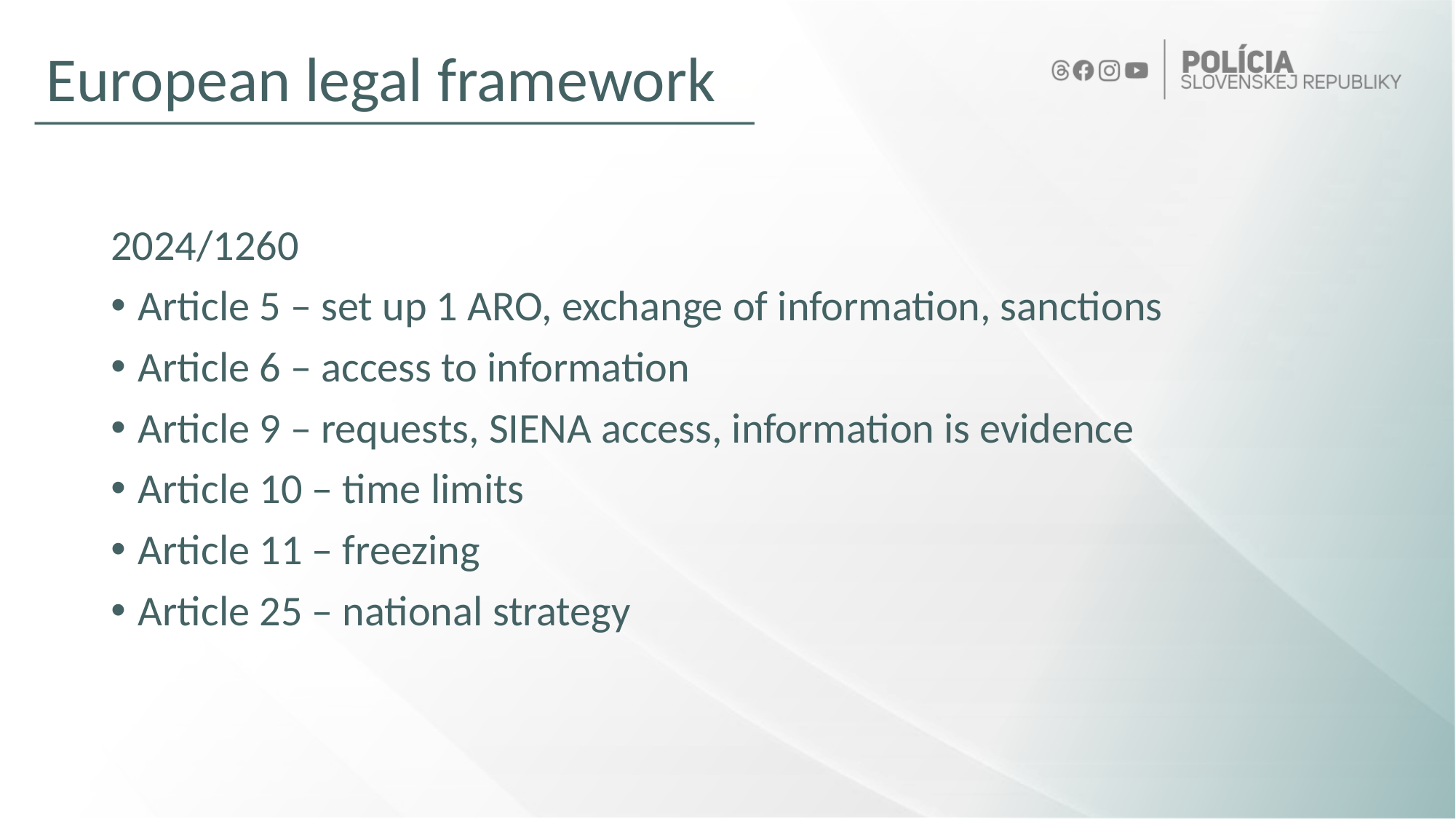

# European legal framework
2024/1260
Article 5 – set up 1 ARO, exchange of information, sanctions
Article 6 – access to information
Article 9 – requests, SIENA access, information is evidence
Article 10 – time limits
Article 11 – freezing
Article 25 – national strategy